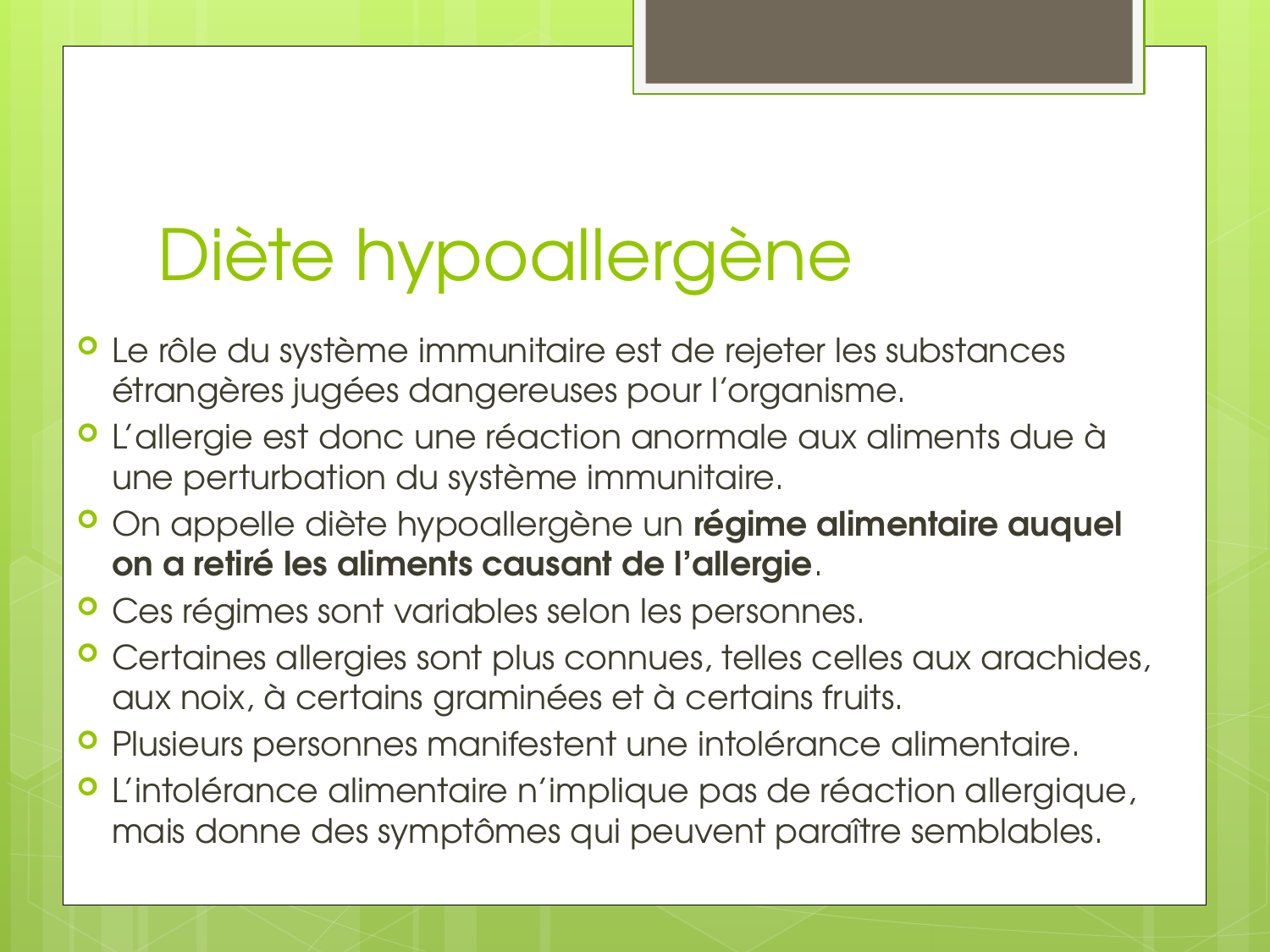

# Diète hypoallergène
Le rôle du système immunitaire est de rejeter les substances étrangères jugées dangereuses pour l’organisme.
L’allergie est donc une réaction anormale aux aliments due à une perturbation du système immunitaire.
On appelle diète hypoallergène un régime alimentaire auquel on a retiré les aliments causant de l’allergie.
Ces régimes sont variables selon les personnes.
Certaines allergies sont plus connues, telles celles aux arachides, aux noix, à certains graminées et à certains fruits.
Plusieurs personnes manifestent une intolérance alimentaire.
L’intolérance alimentaire n’implique pas de réaction allergique, mais donne des symptômes qui peuvent paraître semblables.